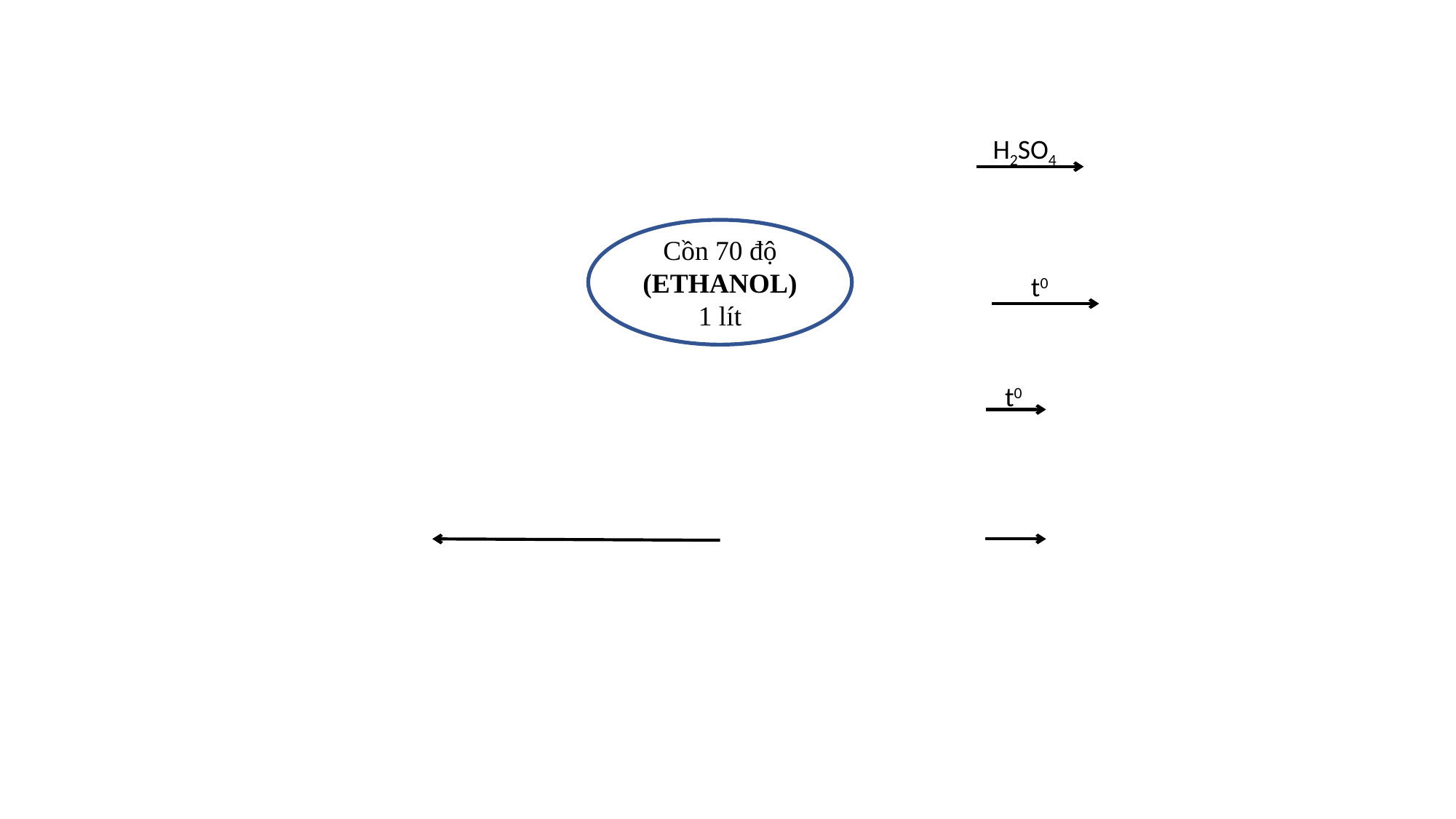

H2SO4

Cồn 70 độ
(ETHANOL)
1 lít

t0
t0